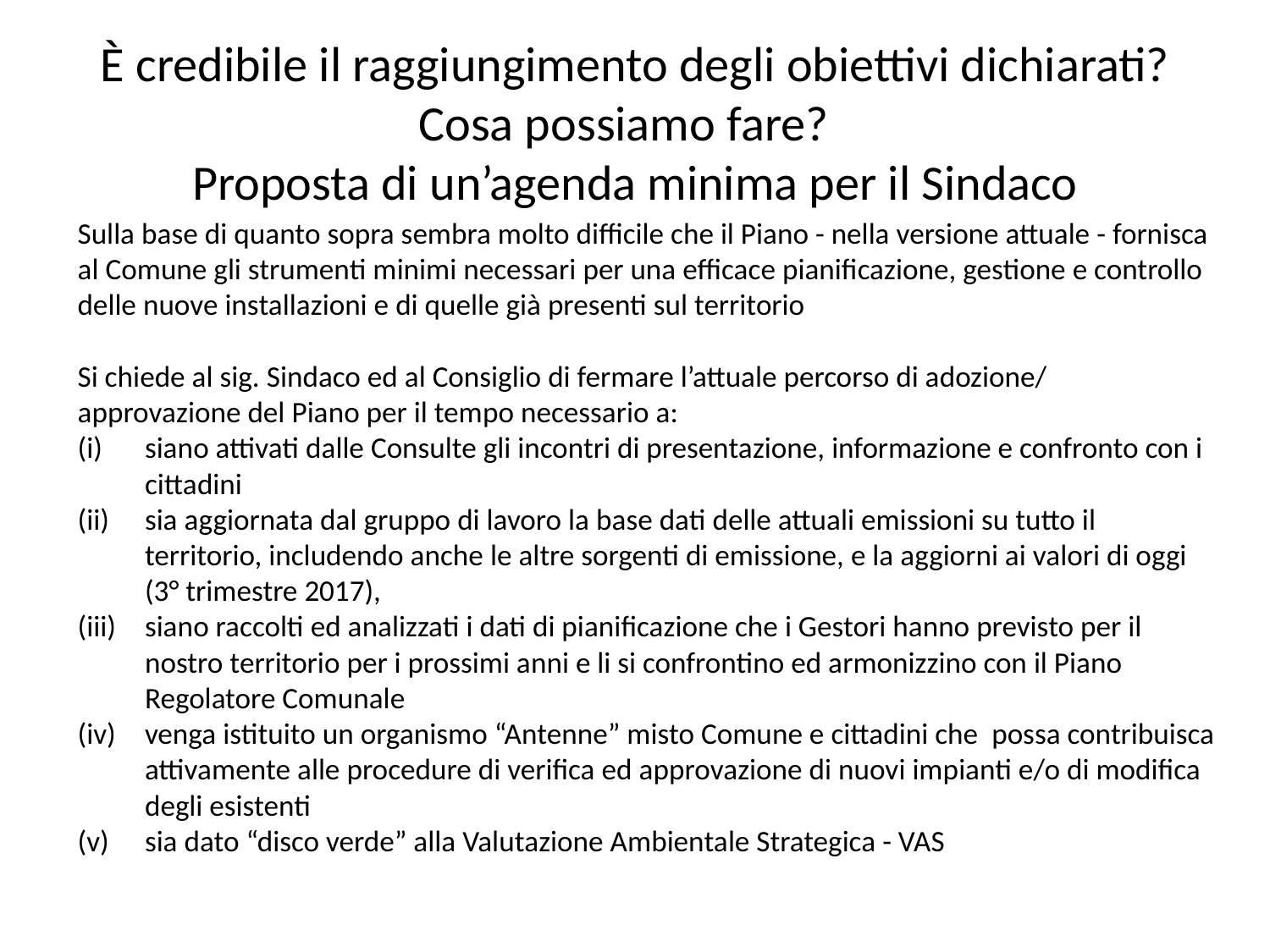

# È credibile il raggiungimento degli obiettivi dichiarati? Cosa possiamo fare? Proposta di un’agenda minima per il Sindaco
Sulla base di quanto sopra sembra molto difficile che il Piano - nella versione attuale - fornisca al Comune gli strumenti minimi necessari per una efficace pianificazione, gestione e controllo delle nuove installazioni e di quelle già presenti sul territorio

Si chiede al sig. Sindaco ed al Consiglio di fermare l’attuale percorso di adozione/ approvazione del Piano per il tempo necessario a:
siano attivati dalle Consulte gli incontri di presentazione, informazione e confronto con i cittadini
sia aggiornata dal gruppo di lavoro la base dati delle attuali emissioni su tutto il territorio, includendo anche le altre sorgenti di emissione, e la aggiorni ai valori di oggi (3° trimestre 2017),
siano raccolti ed analizzati i dati di pianificazione che i Gestori hanno previsto per il nostro territorio per i prossimi anni e li si confrontino ed armonizzino con il Piano Regolatore Comunale
venga istituito un organismo “Antenne” misto Comune e cittadini che  possa contribuisca attivamente alle procedure di verifica ed approvazione di nuovi impianti e/o di modifica degli esistenti
sia dato “disco verde” alla Valutazione Ambientale Strategica - VAS